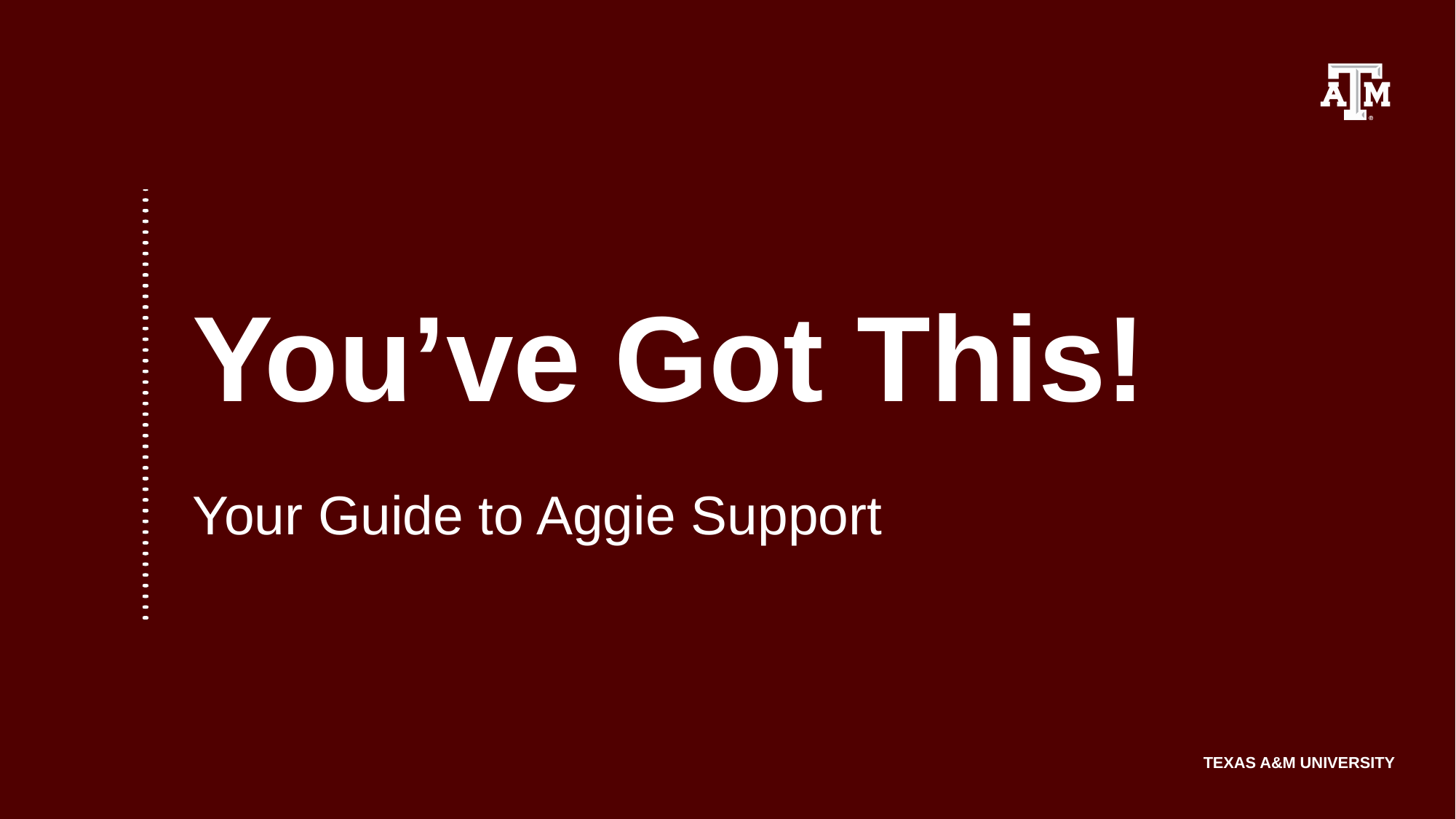

# You’ve Got This!
Your Guide to Aggie Support